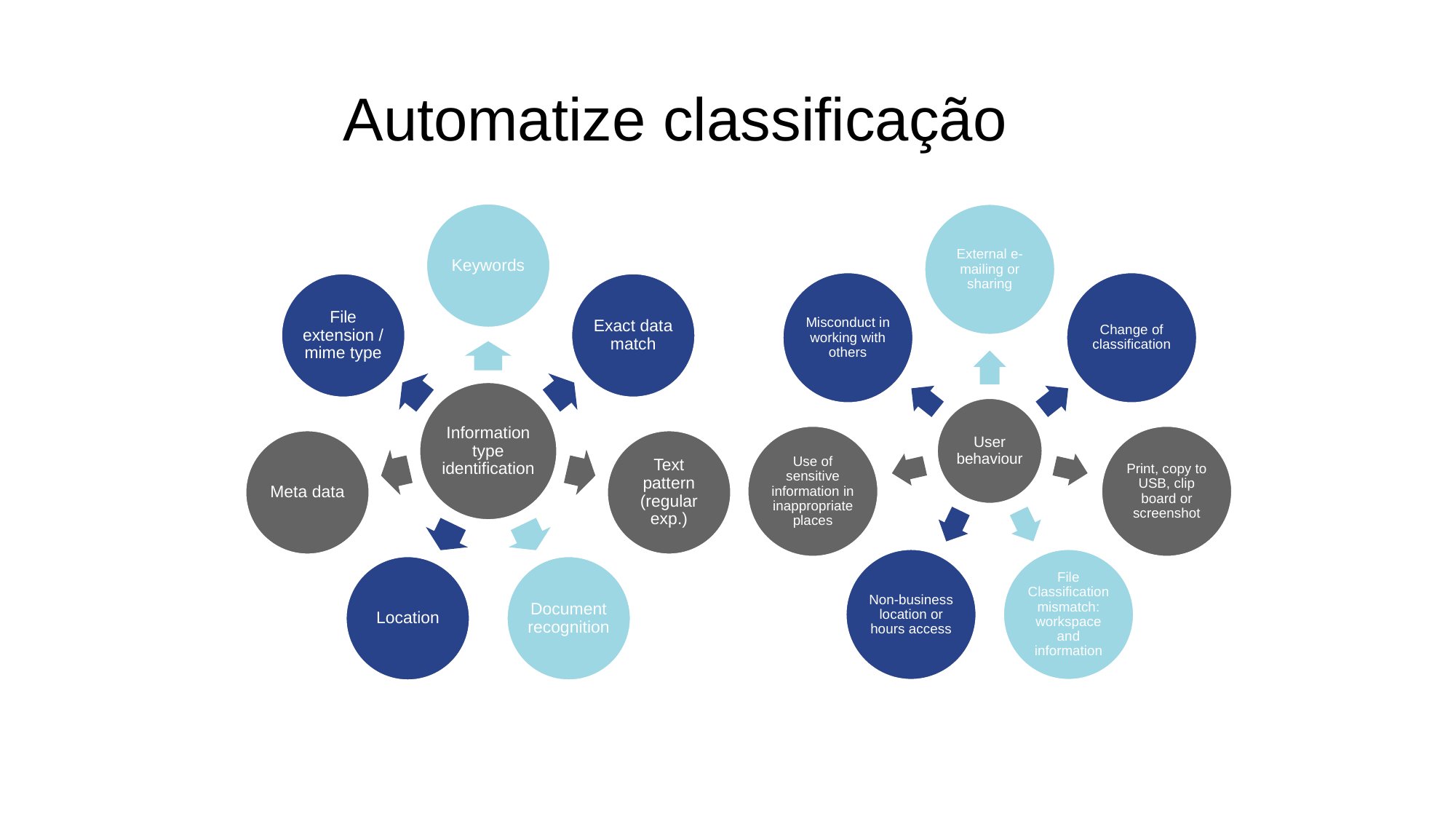

Automatize classificação
Information type identification

Keywords

Exact data match

Text pattern
(regular exp.)

Document recognition

Location

Meta data

File extension / mime type
User behaviour

External e-mailing or sharing

Change of classification

Print, copy to USB, clip board or screenshot

File Classification mismatch: workspace and information

Non-business location or hours access

Use of sensitive information in inappropriate places

Misconduct in working with others